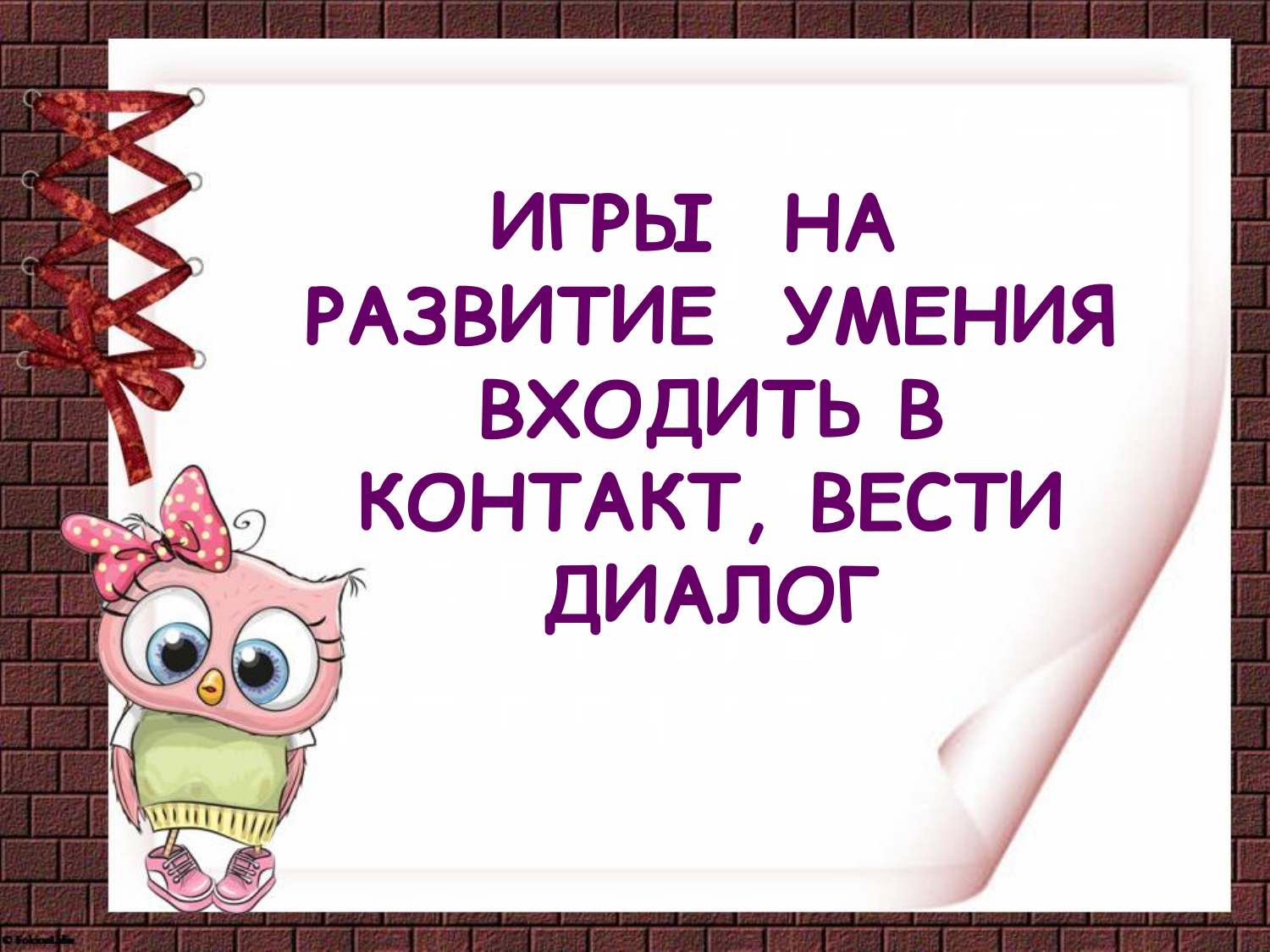

# ИГРЫ  НА  РАЗВИТИЕ  УМЕНИЯ ВХОДИТЬ В КОНТАКТ, ВЕСТИ ДИАЛОГ